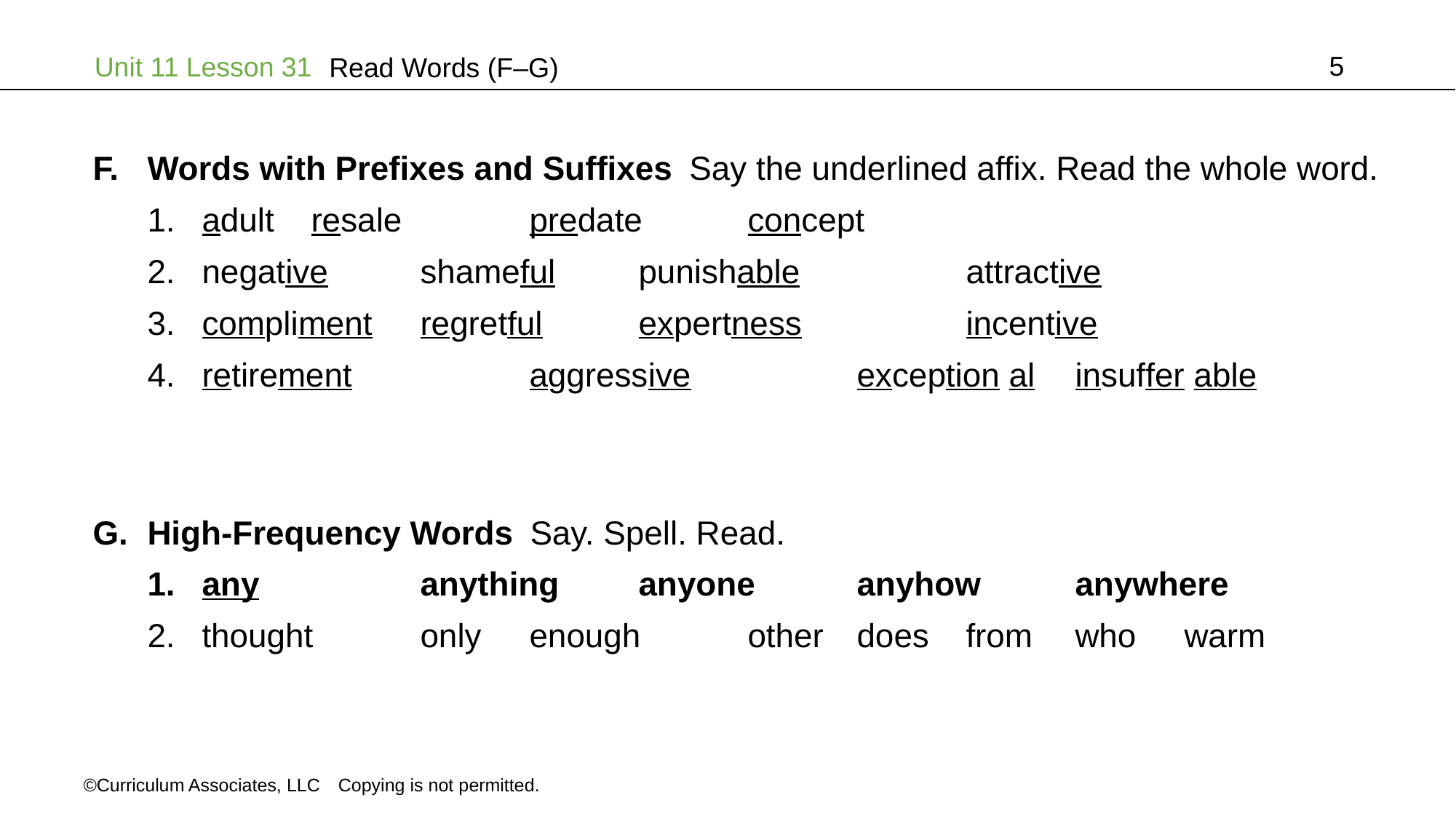

5
Read Words (F–G)

Words with Prefixes and Suffixes Say the underlined affix. Read the whole word.
adult	resale		predate	concept
negative	shameful	punishable		attractive
compliment	regretful	expertness		incentive
retirement		aggressive		exception al	insuffer able

High-Frequency Words Say. Spell. Read.
any		anything	anyone	anyhow	anywhere
thought	only	enough	other	does	from	who	warm